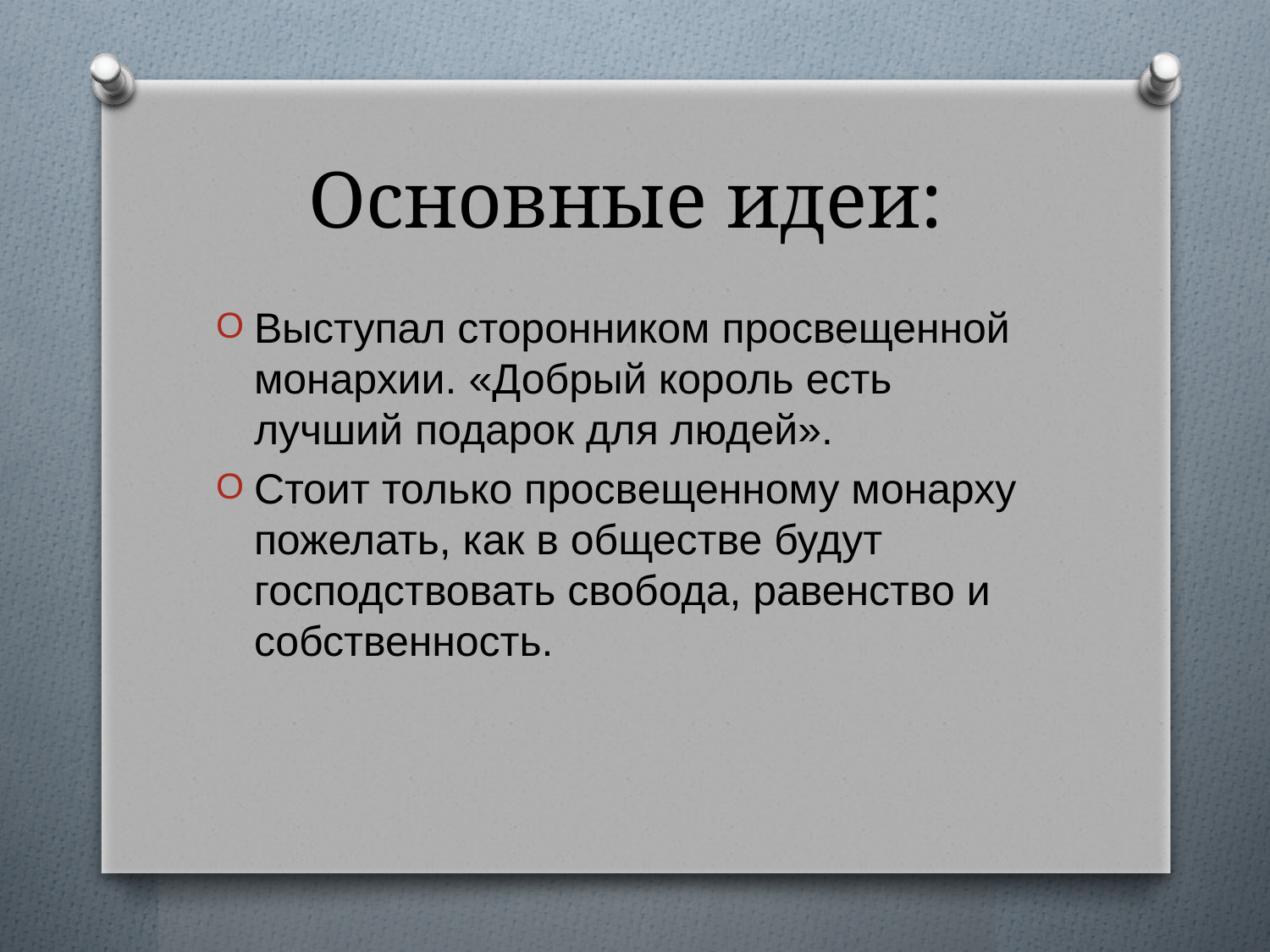

# Основные идеи:
Выступал сторонником просвещенной монархии. «Добрый король есть лучший подарок для людей».
Стоит только просвещенному монарху пожелать, как в обществе будут господствовать свобода, равенство и собственность.